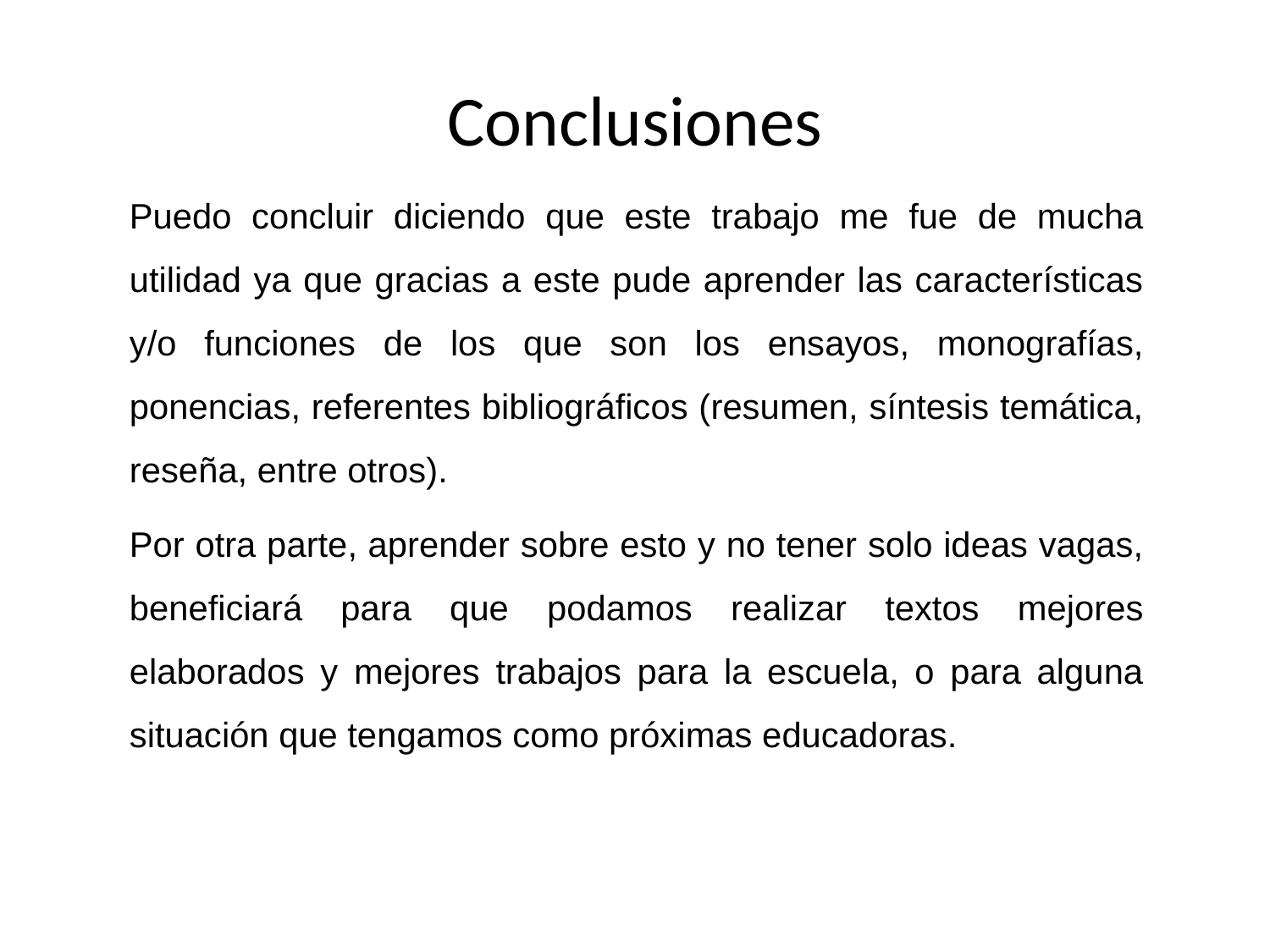

# Conclusiones
Puedo concluir diciendo que este trabajo me fue de mucha utilidad ya que gracias a este pude aprender las características y/o funciones de los que son los ensayos, monografías, ponencias, referentes bibliográficos (resumen, síntesis temática, reseña, entre otros).
Por otra parte, aprender sobre esto y no tener solo ideas vagas, beneficiará para que podamos realizar textos mejores elaborados y mejores trabajos para la escuela, o para alguna situación que tengamos como próximas educadoras.